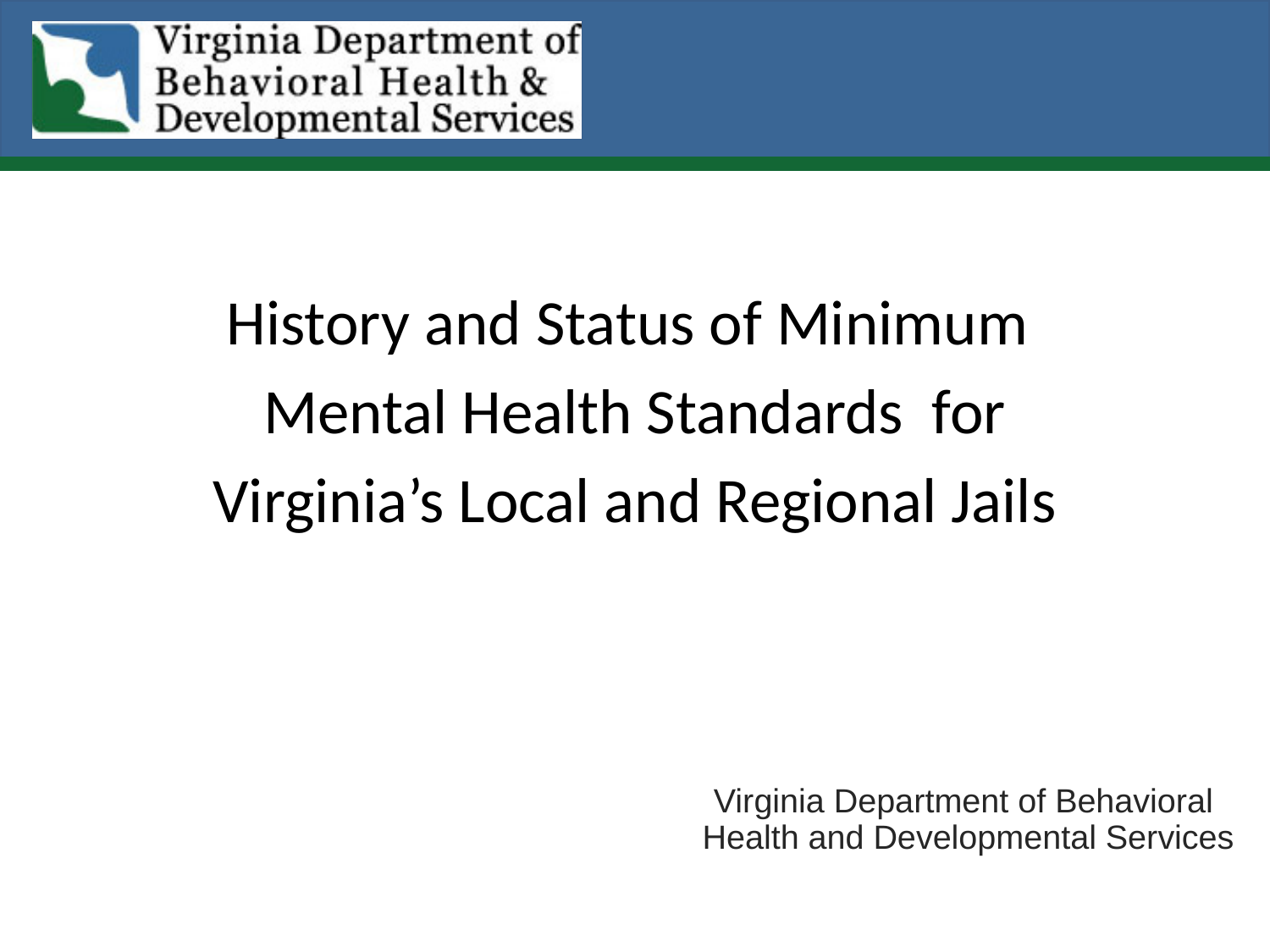

History and Status of Minimum
Mental Health Standards  for
Virginia’s Local and Regional Jails

Virginia Department of Behavioral
Health and Developmental Services